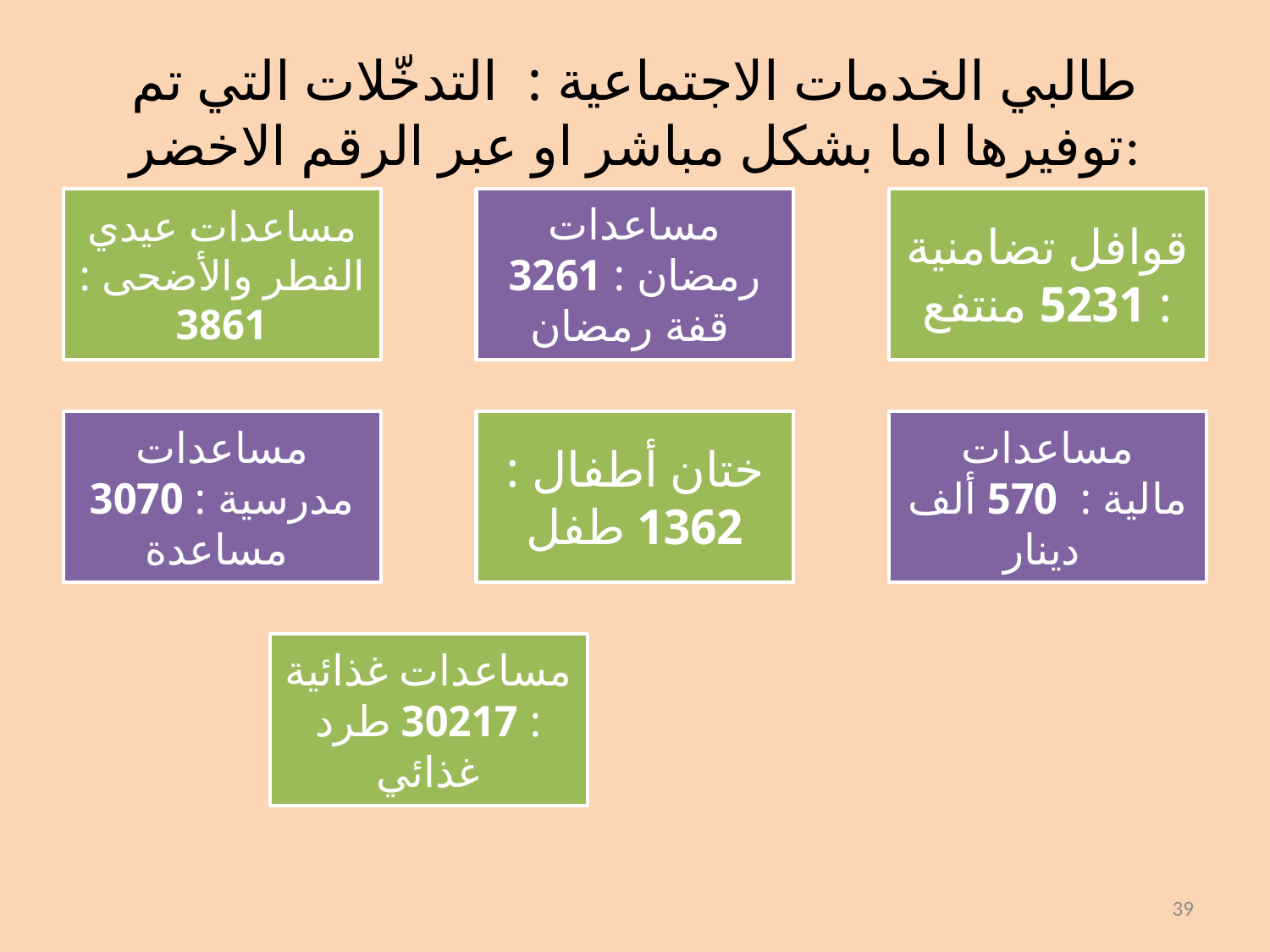

# طالبي الخدمات الاجتماعية :  التدخّلات التي تم توفيرها اما بشكل مباشر او عبر الرقم الاخضر:
ختان أطفال : 1362 طفل
39